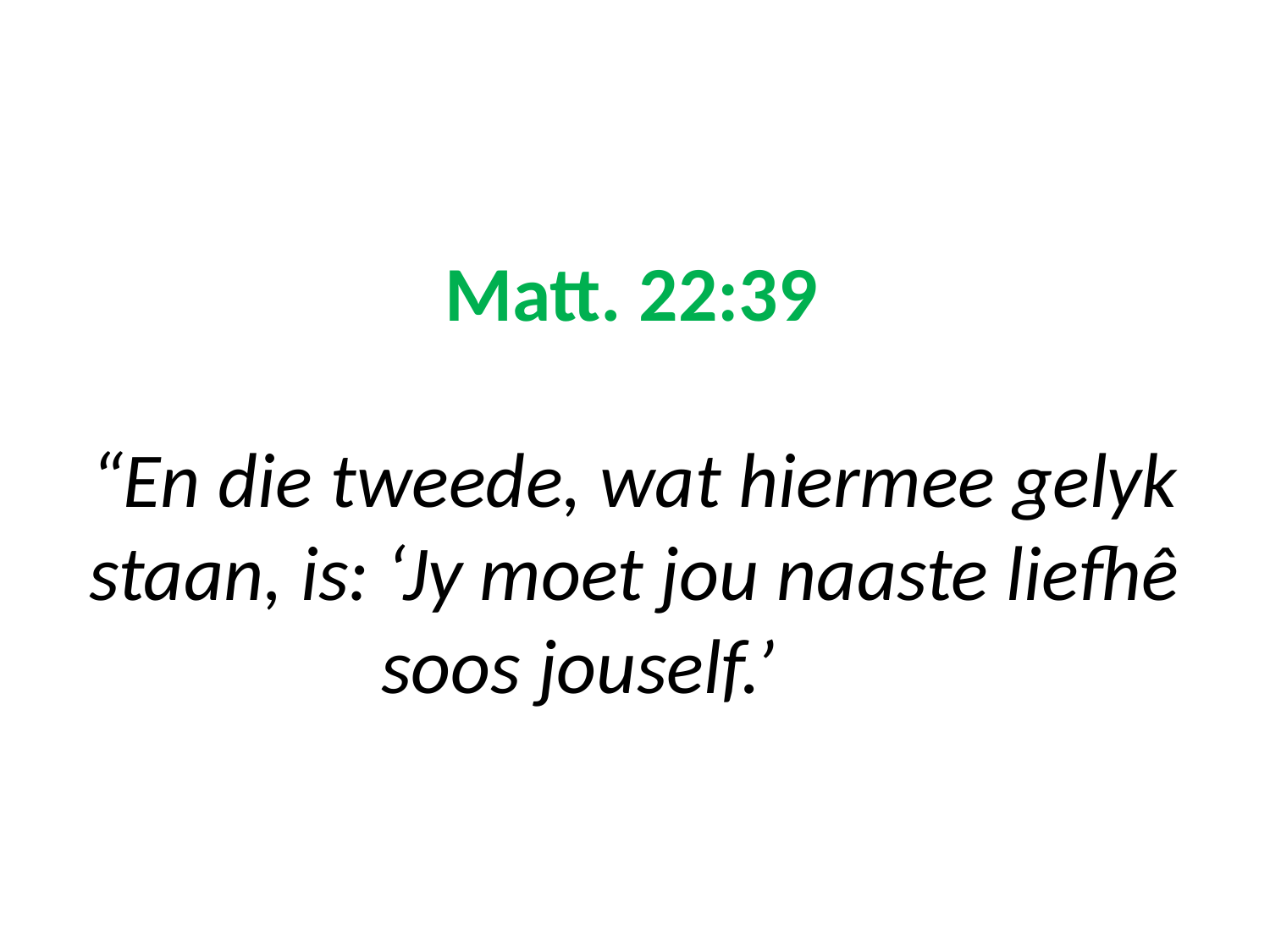

# Matt. 22:39 “En die tweede, wat hiermee gelyk staan, is: ‘Jy moet jou naaste liefhê soos jouself.’